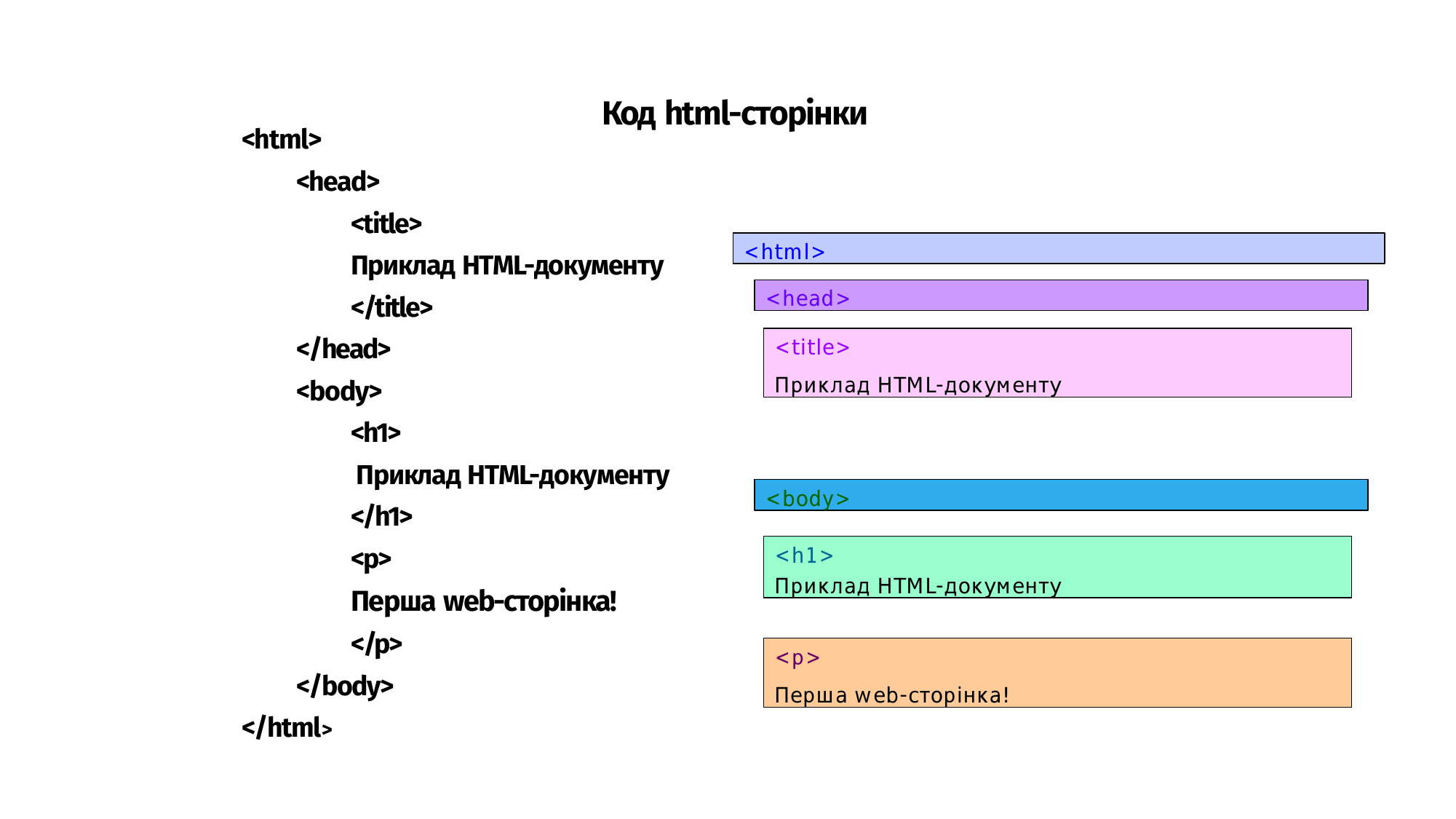

Код html-сторінки
<html>
<head>
<title>
Приклад HTML-документу
</title>
</head>
<body>
<h1>
Приклад HTML-документу
</h1>
<p>
Перша web-сторінка!
</p>
</body>
</html>
<html>
<head>
<title>
Приклад HTML-документу
<body>
<h1>
Приклад HTML-документу
<p>
Перша web-сторінка!